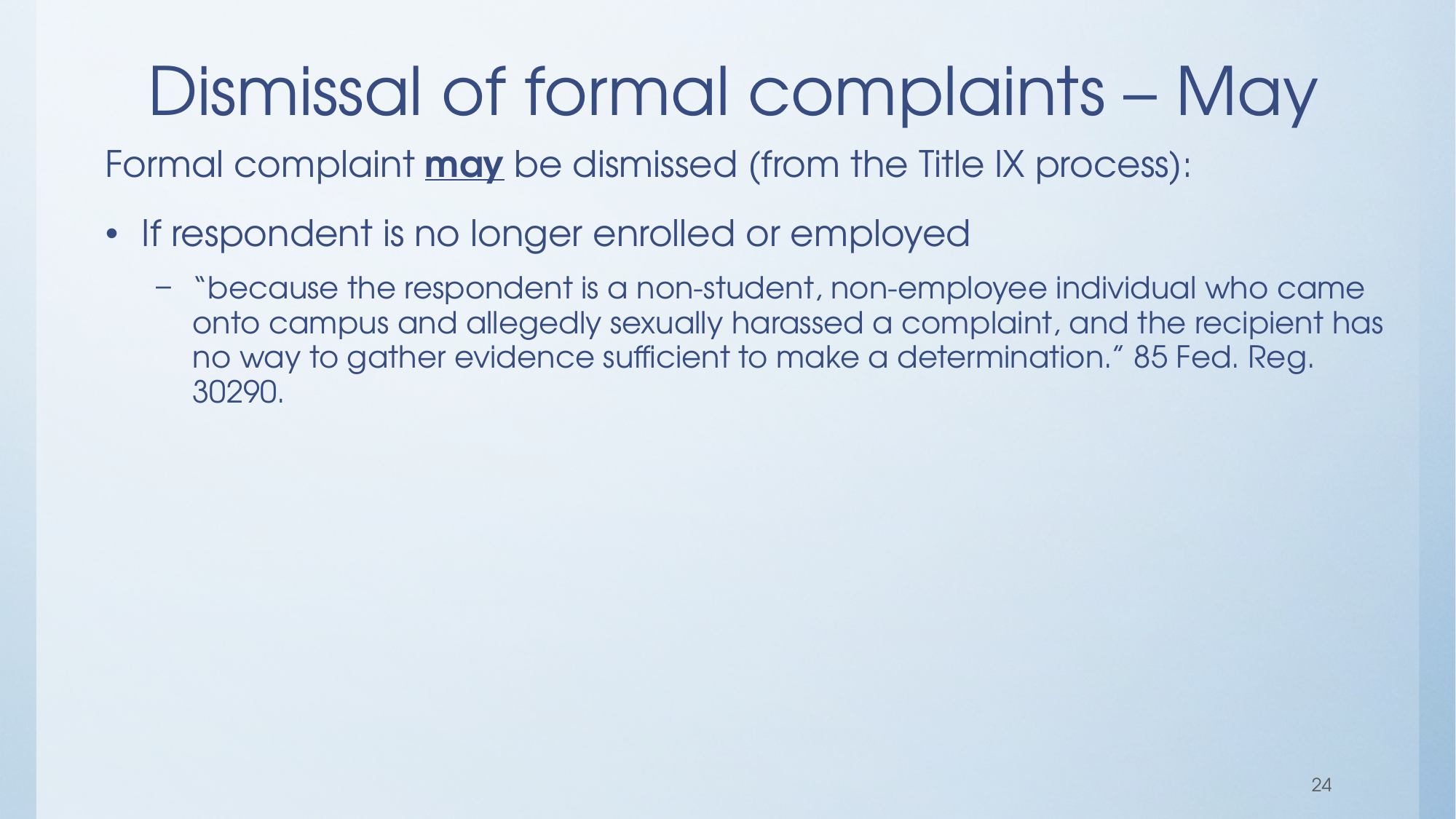

# Dismissal of formal complaints – May
Formal complaint may be dismissed (from the Title IX process):
If respondent is no longer enrolled or employed
“because the respondent is a non-student, non-employee individual who came onto campus and allegedly sexually harassed a complaint, and the recipient has no way to gather evidence sufficient to make a determination.” 85 Fed. Reg. 30290.

24